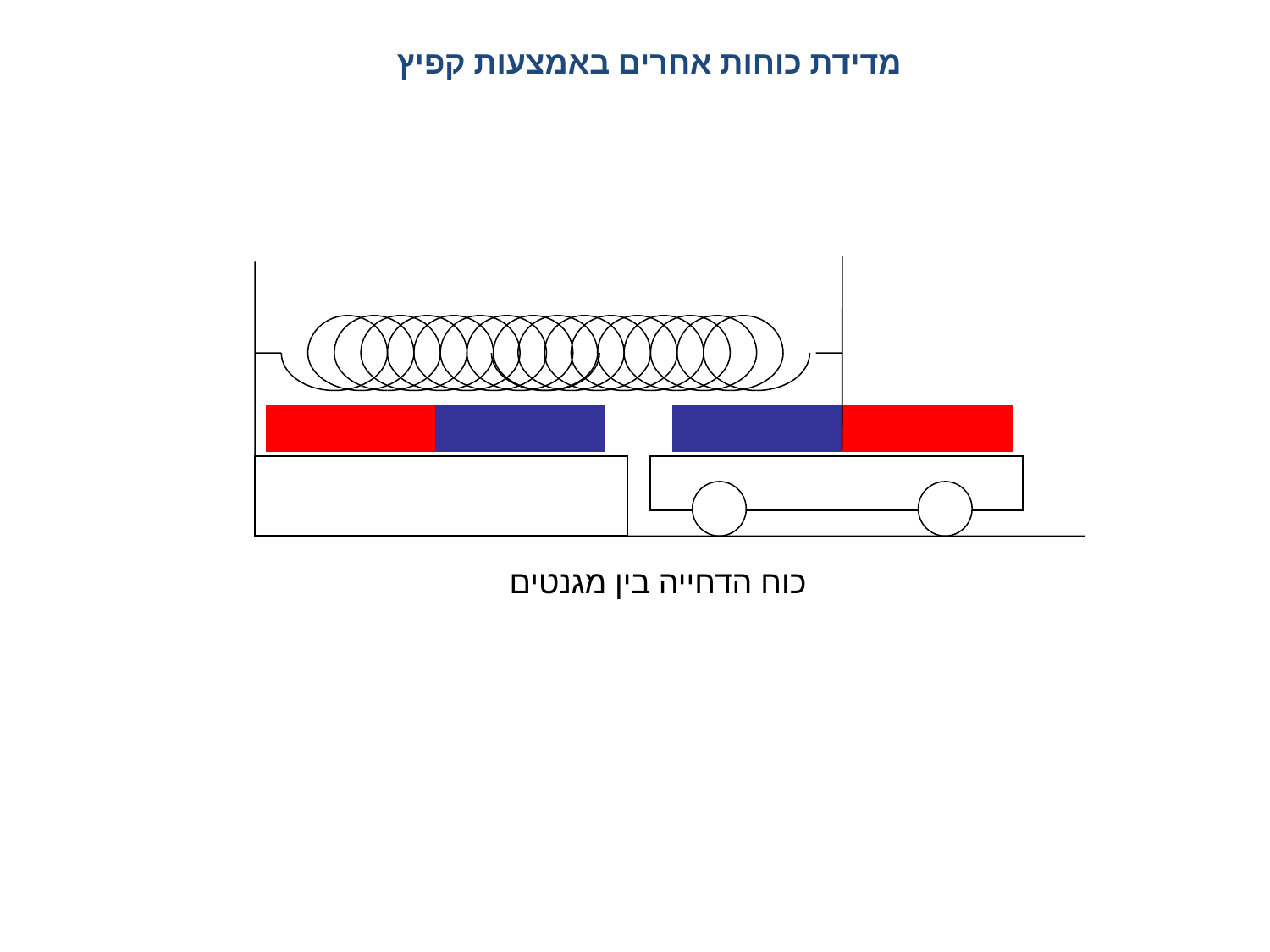

מדידת כוחות אחרים באמצעות קפיץ

כוח הדחייה בין מגנטים